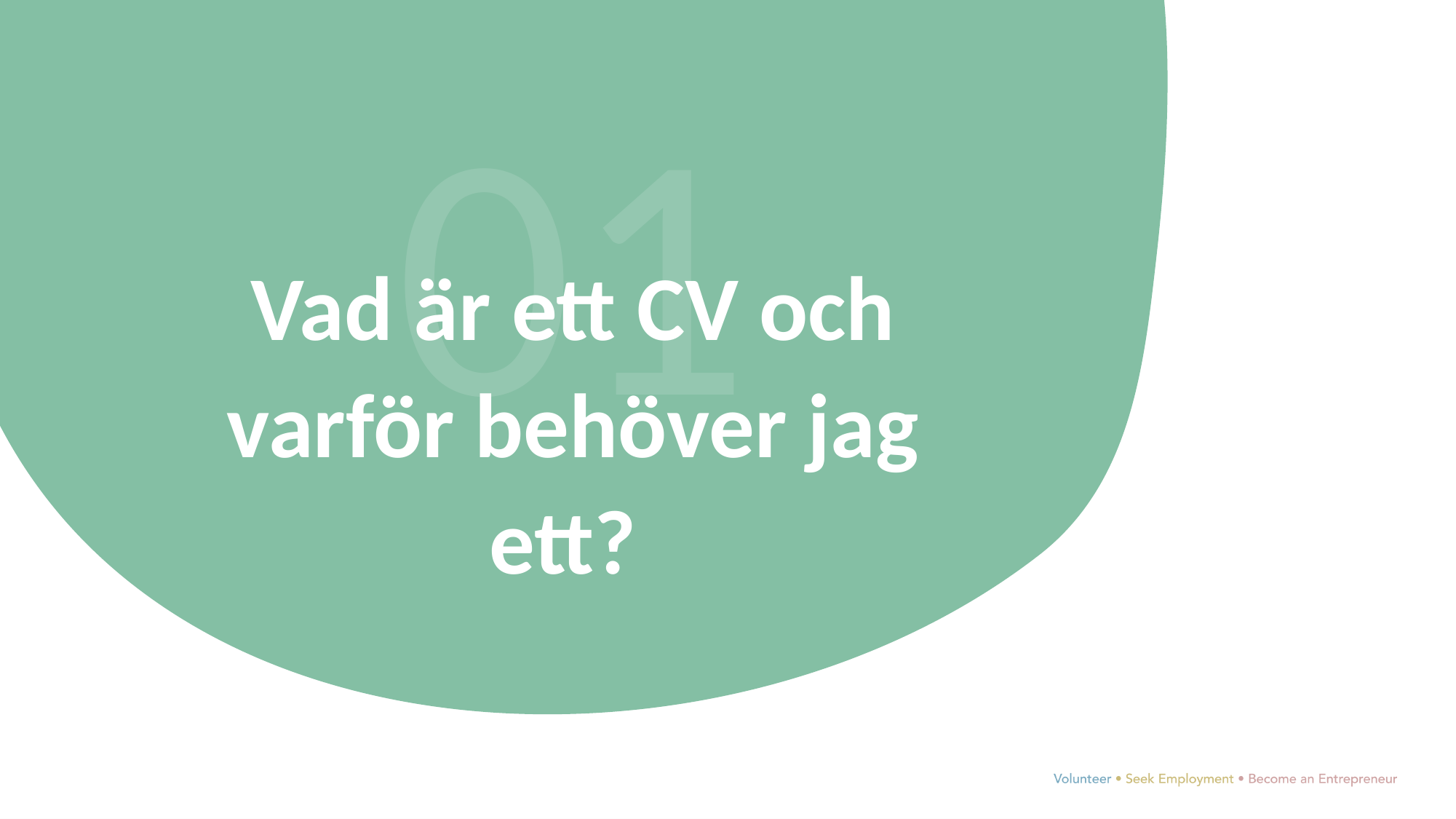

01
Vad är ett CV och varför behöver jag ett?